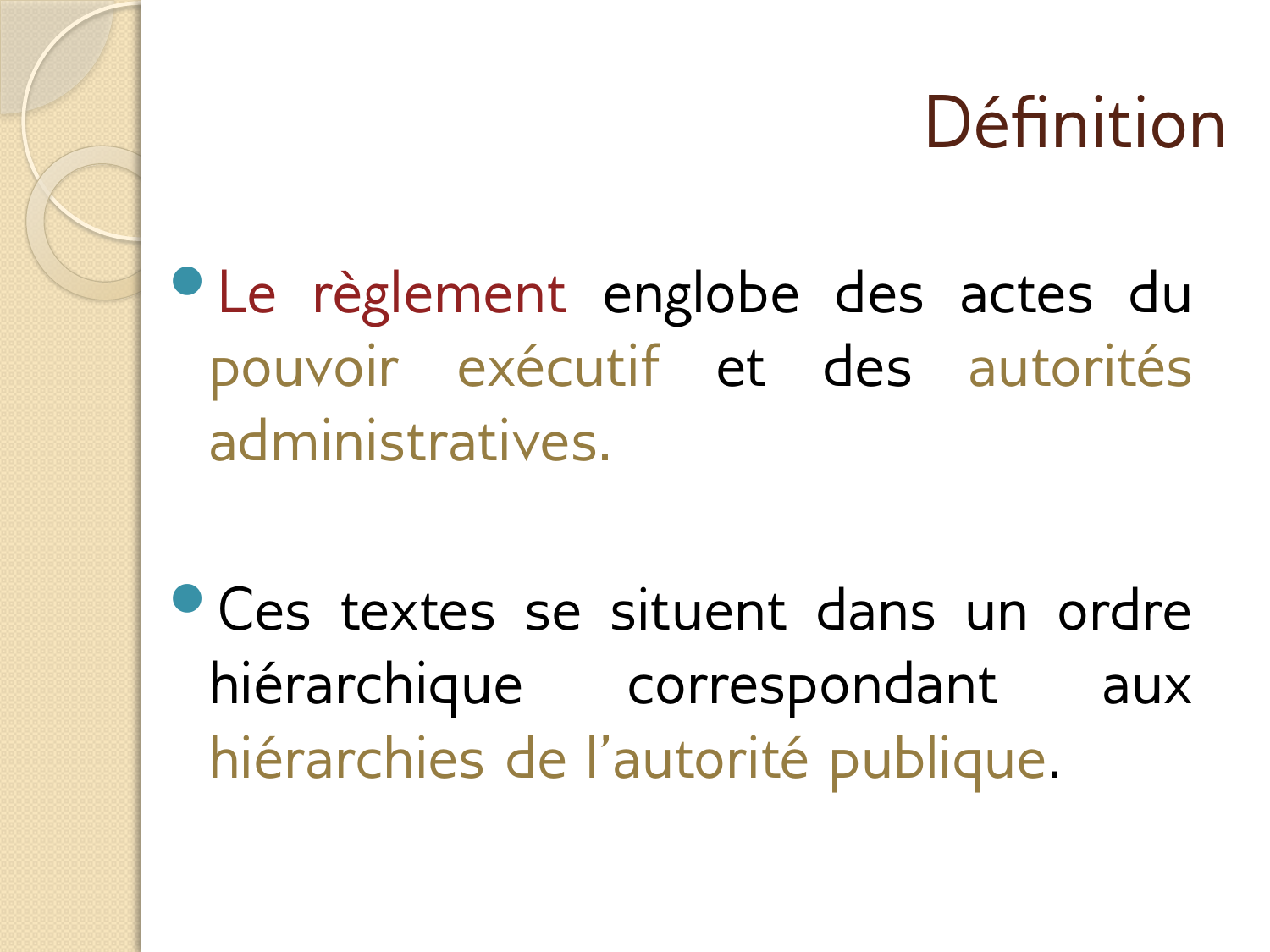

# Définition
Le règlement englobe des actes du pouvoir exécutif et des autorités administratives.

Ces textes se situent dans un ordre hiérarchique correspondant aux hiérarchies de l’autorité publique.